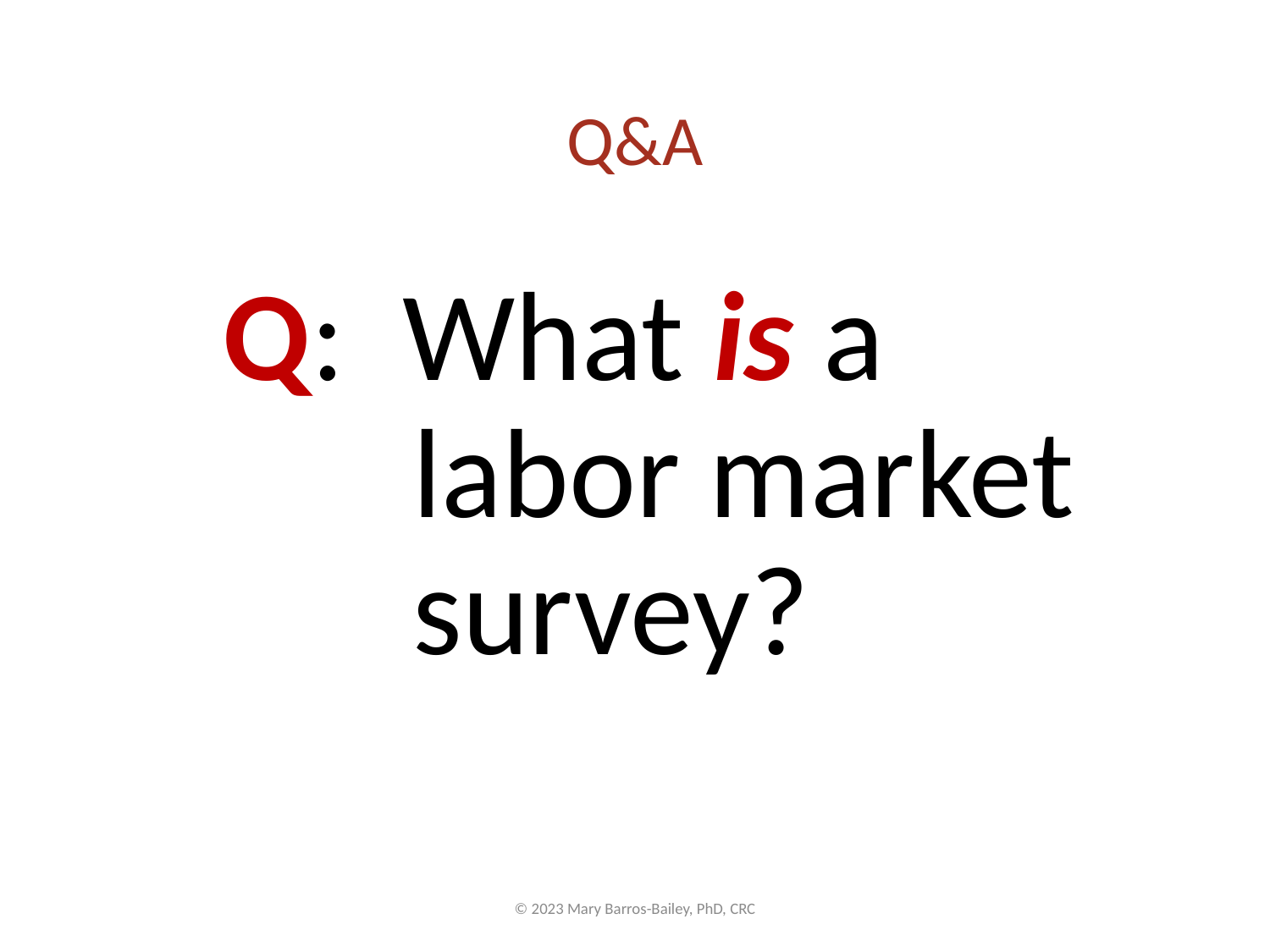

# Q&A
Q:  What is a labor market survey?
© 2023 Mary Barros-Bailey, PhD, CRC